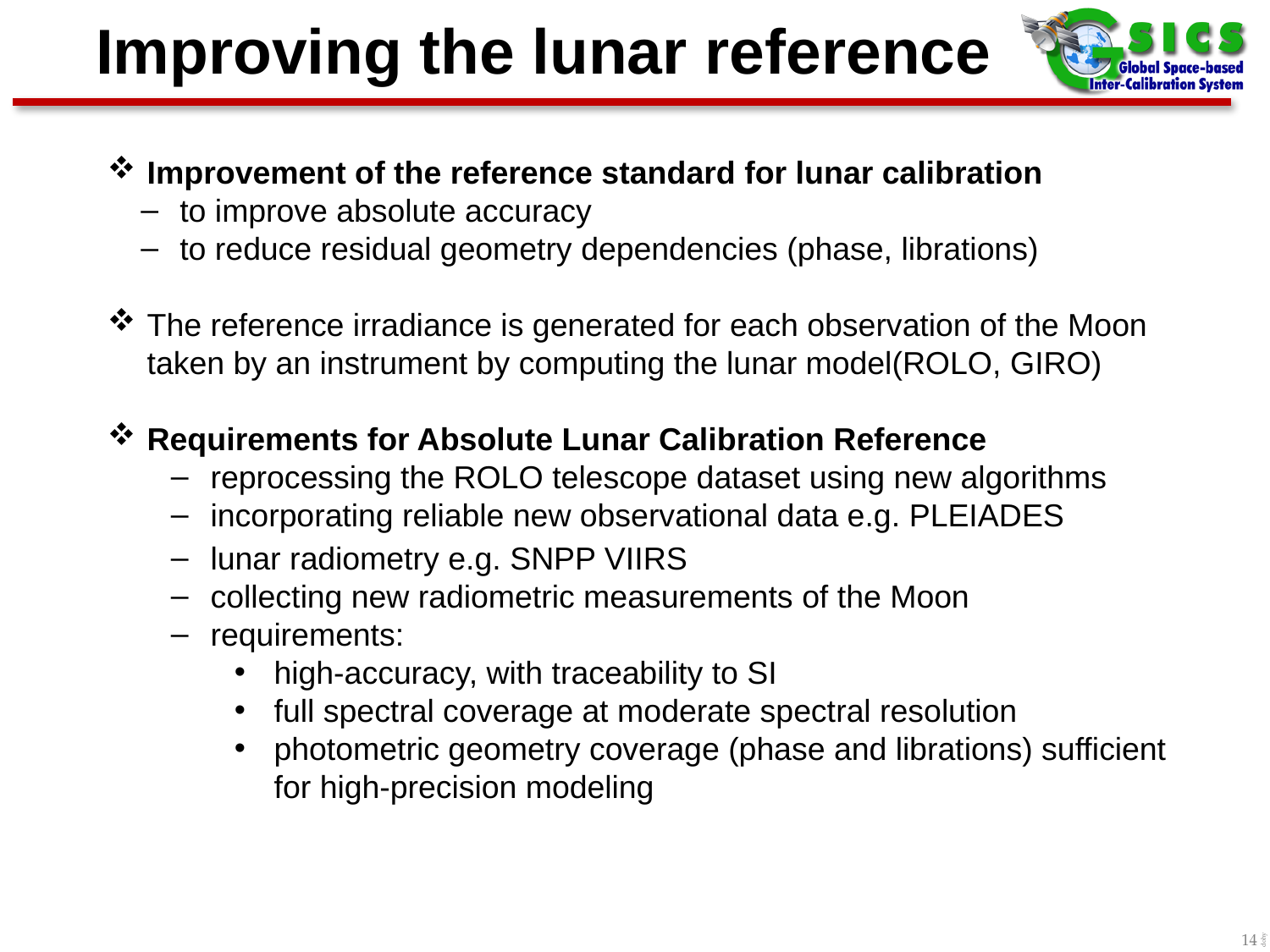

# Improving the lunar reference
Improvement of the reference standard for lunar calibration
 to improve absolute accuracy
 to reduce residual geometry dependencies (phase, librations)

The reference irradiance is generated for each observation of the Moon taken by an instrument by computing the lunar model(ROLO, GIRO)

Requirements for Absolute Lunar Calibration Reference
reprocessing the ROLO telescope dataset using new algorithms
incorporating reliable new observational data e.g. PLEIADES
lunar radiometry e.g. SNPP VIIRS
collecting new radiometric measurements of the Moon
requirements:
high-accuracy, with traceability to SI
full spectral coverage at moderate spectral resolution
photometric geometry coverage (phase and librations) sufficient for high-precision modeling